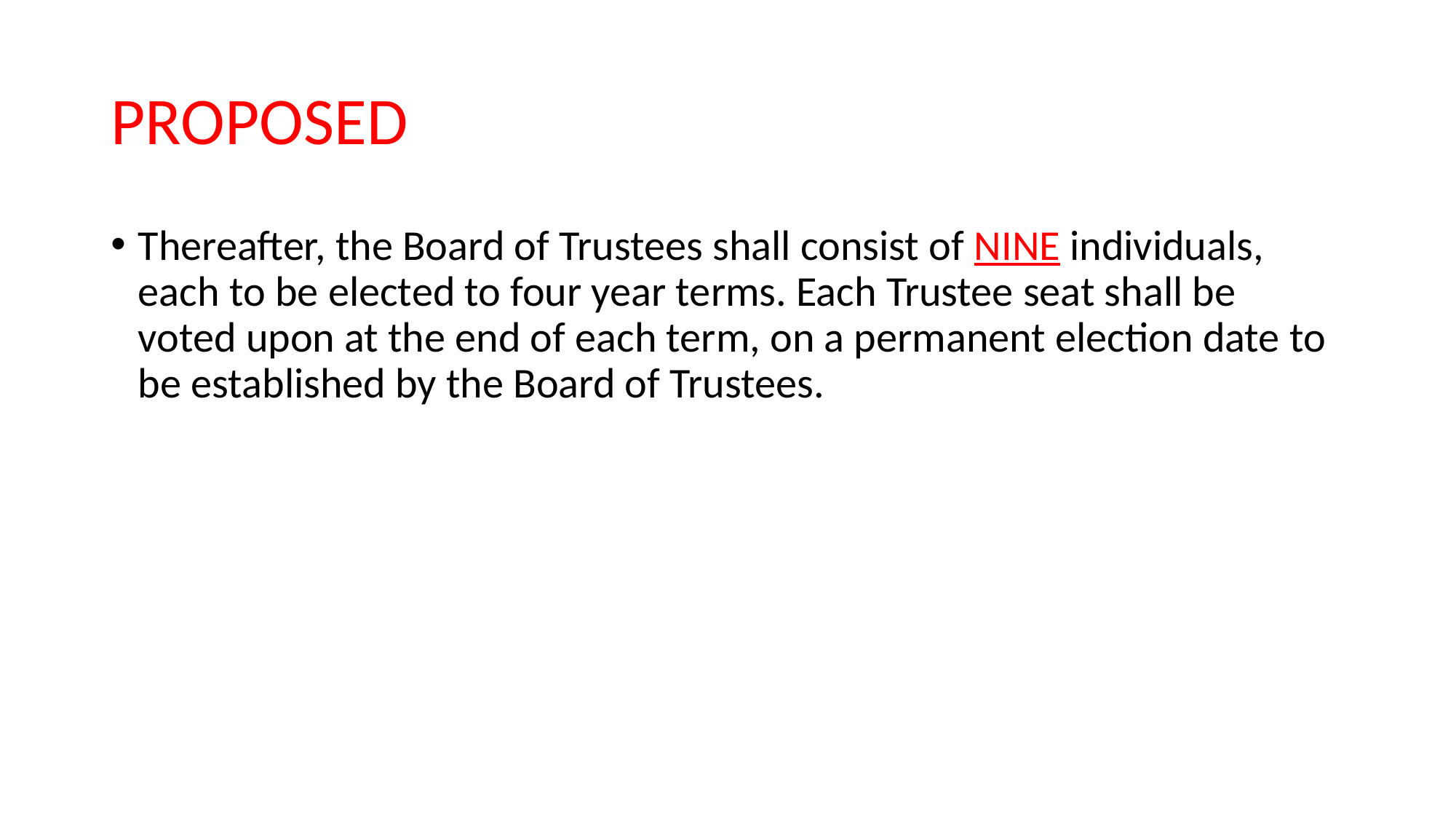

# PROPOSED
Thereafter, the Board of Trustees shall consist of NINE individuals, each to be elected to four year terms. Each Trustee seat shall be voted upon at the end of each term, on a permanent election date to be established by the Board of Trustees.